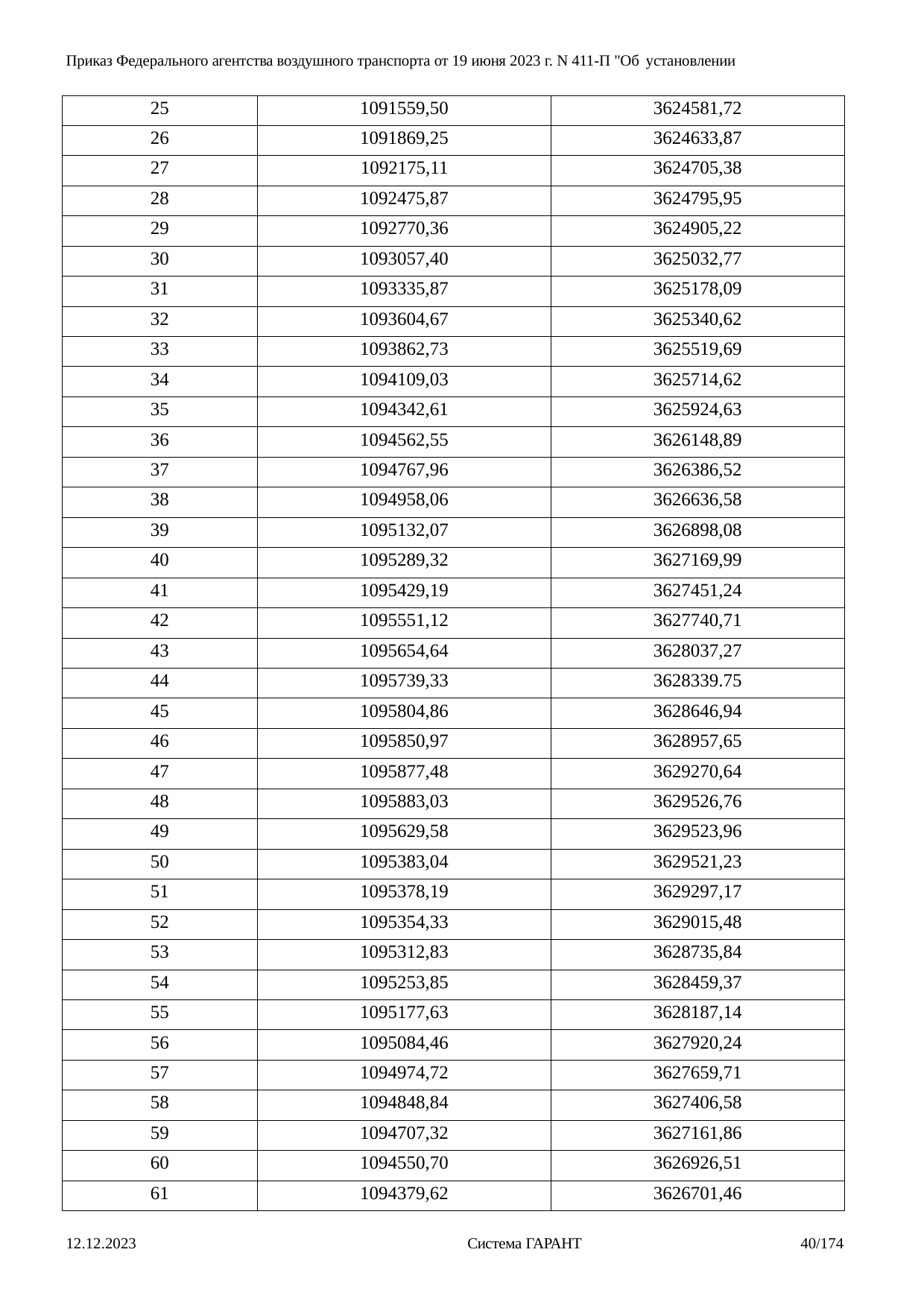

Приказ Федерального агентства воздушного транспорта от 19 июня 2023 г. N 411-П "Об установлении
| 25 | 1091559,50 | 3624581,72 |
| --- | --- | --- |
| 26 | 1091869,25 | 3624633,87 |
| 27 | 1092175,11 | 3624705,38 |
| 28 | 1092475,87 | 3624795,95 |
| 29 | 1092770,36 | 3624905,22 |
| 30 | 1093057,40 | 3625032,77 |
| 31 | 1093335,87 | 3625178,09 |
| 32 | 1093604,67 | 3625340,62 |
| 33 | 1093862,73 | 3625519,69 |
| 34 | 1094109,03 | 3625714,62 |
| 35 | 1094342,61 | 3625924,63 |
| 36 | 1094562,55 | 3626148,89 |
| 37 | 1094767,96 | 3626386,52 |
| 38 | 1094958,06 | 3626636,58 |
| 39 | 1095132,07 | 3626898,08 |
| 40 | 1095289,32 | 3627169,99 |
| 41 | 1095429,19 | 3627451,24 |
| 42 | 1095551,12 | 3627740,71 |
| 43 | 1095654,64 | 3628037,27 |
| 44 | 1095739,33 | 3628339.75 |
| 45 | 1095804,86 | 3628646,94 |
| 46 | 1095850,97 | 3628957,65 |
| 47 | 1095877,48 | 3629270,64 |
| 48 | 1095883,03 | 3629526,76 |
| 49 | 1095629,58 | 3629523,96 |
| 50 | 1095383,04 | 3629521,23 |
| 51 | 1095378,19 | 3629297,17 |
| 52 | 1095354,33 | 3629015,48 |
| 53 | 1095312,83 | 3628735,84 |
| 54 | 1095253,85 | 3628459,37 |
| 55 | 1095177,63 | 3628187,14 |
| 56 | 1095084,46 | 3627920,24 |
| 57 | 1094974,72 | 3627659,71 |
| 58 | 1094848,84 | 3627406,58 |
| 59 | 1094707,32 | 3627161,86 |
| 60 | 1094550,70 | 3626926,51 |
| 61 | 1094379,62 | 3626701,46 |
12.12.2023
Система ГАРАНТ
40/174